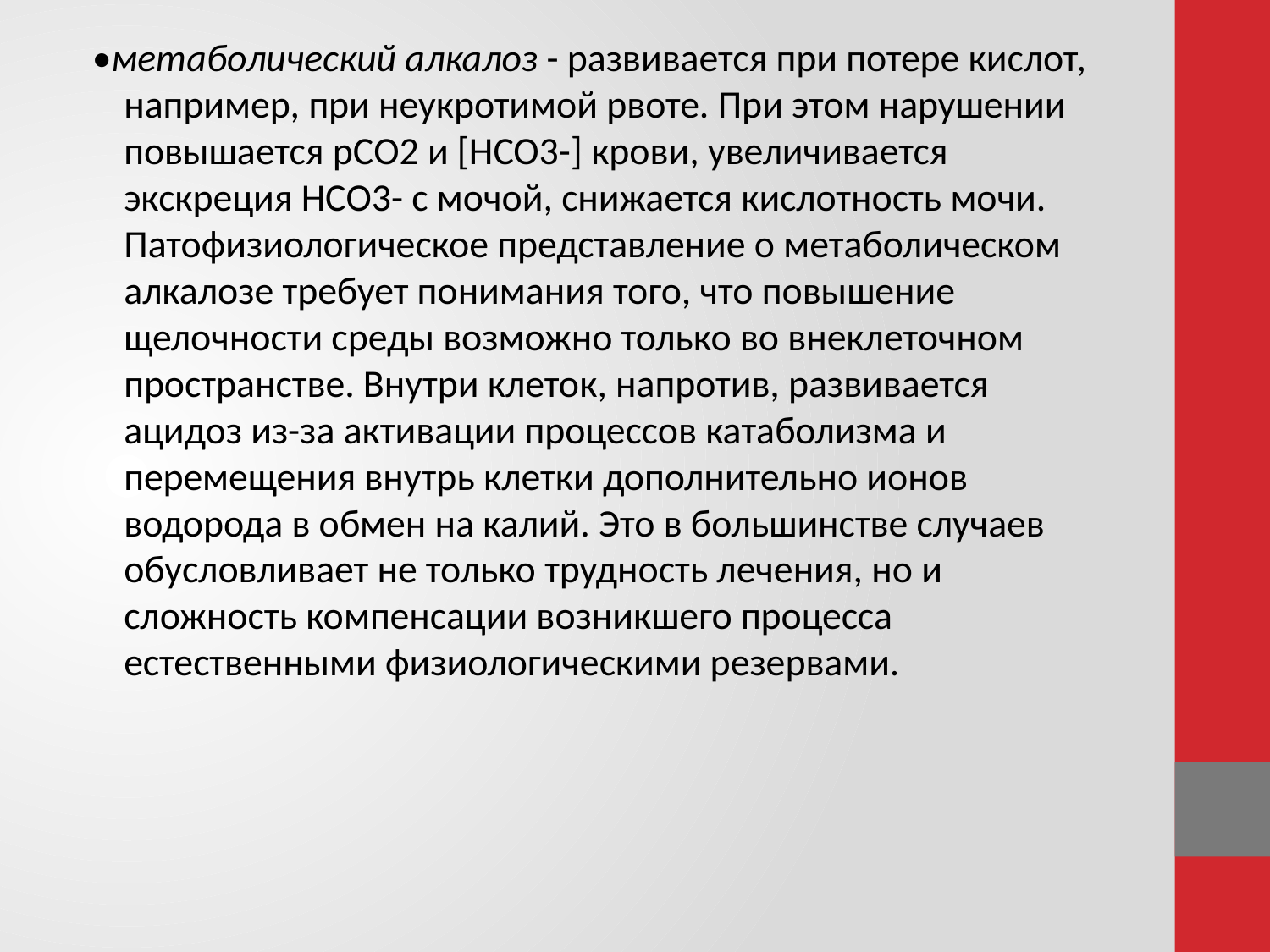

•метаболический алкалоз - развивается при потере кислот, например, при неукротимой рвоте. При этом нарушении повышается рСО2 и [HCO3-] крови, увеличивается экскреция НСО3- с мочой, снижается кислотность мочи. Патофизиологическое представление о метаболическом алкалозе требует понимания того, что повышение щелочности среды возможно только во внеклеточном пространстве. Внутри клеток, напротив, развивается ацидоз из-за активации процессов катаболизма и перемещения внутрь клетки дополнительно ионов водорода в обмен на калий. Это в большинстве случаев обусловливает не только трудность лечения, но и сложность компенсации возникшего процесса естественными физиологическими резервами.